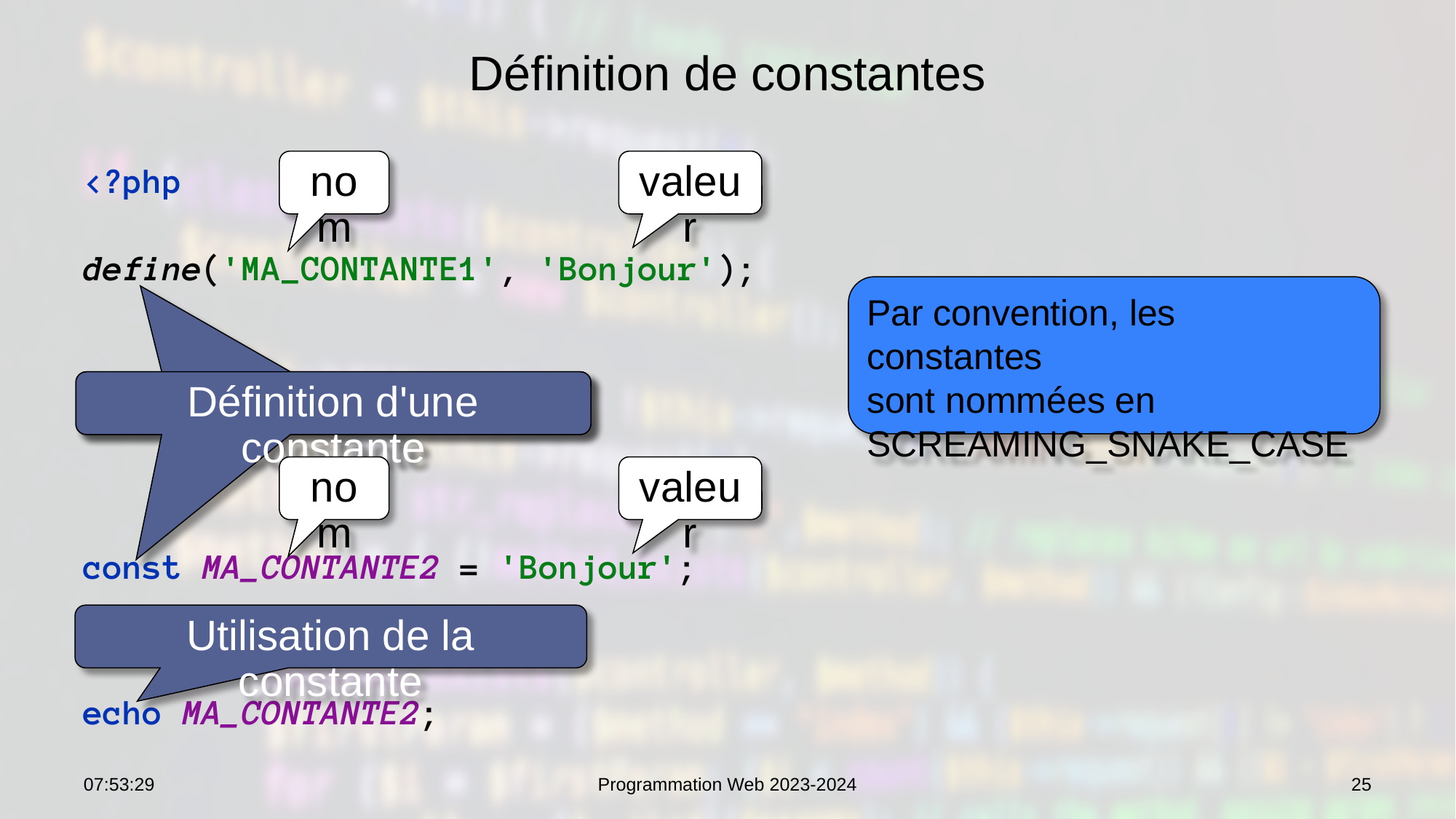

# Définition de constantes
valeur
nom
<?php
define('MA_CONTANTE1', 'Bonjour');

const MA_CONTANTE2 = 'Bonjour';

echo MA_CONTANTE2;
Par convention, les constantes
sont nommées en
SCREAMING_SNAKE_CASE
Définition d'une constante
Définition d'une constante
valeur
nom
Utilisation de la constante
07:53:29
Programmation Web 2023-2024
25